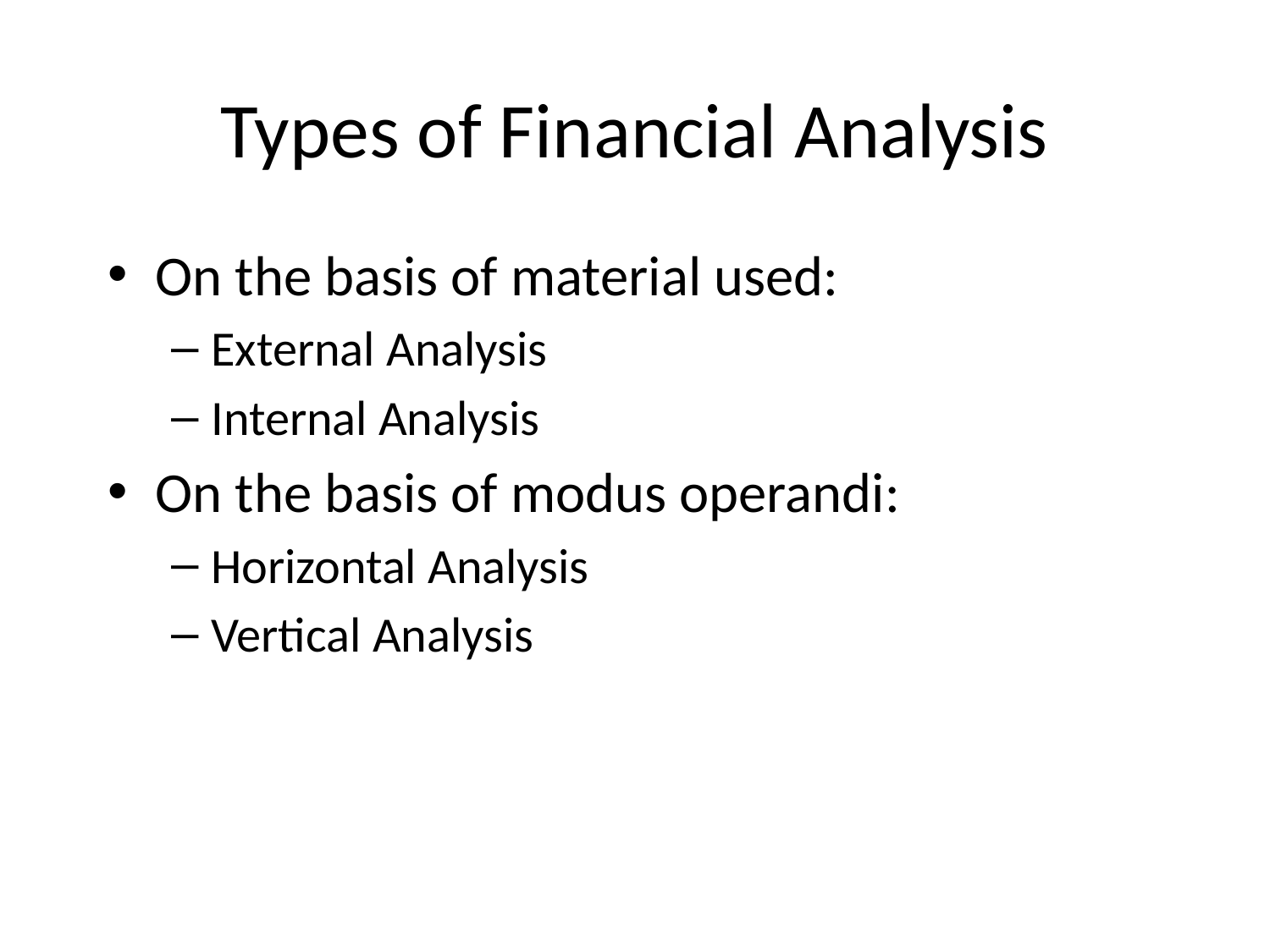

# Types of Financial Analysis
On the basis of material used:
External Analysis
Internal Analysis
On the basis of modus operandi:
Horizontal Analysis
Vertical Analysis